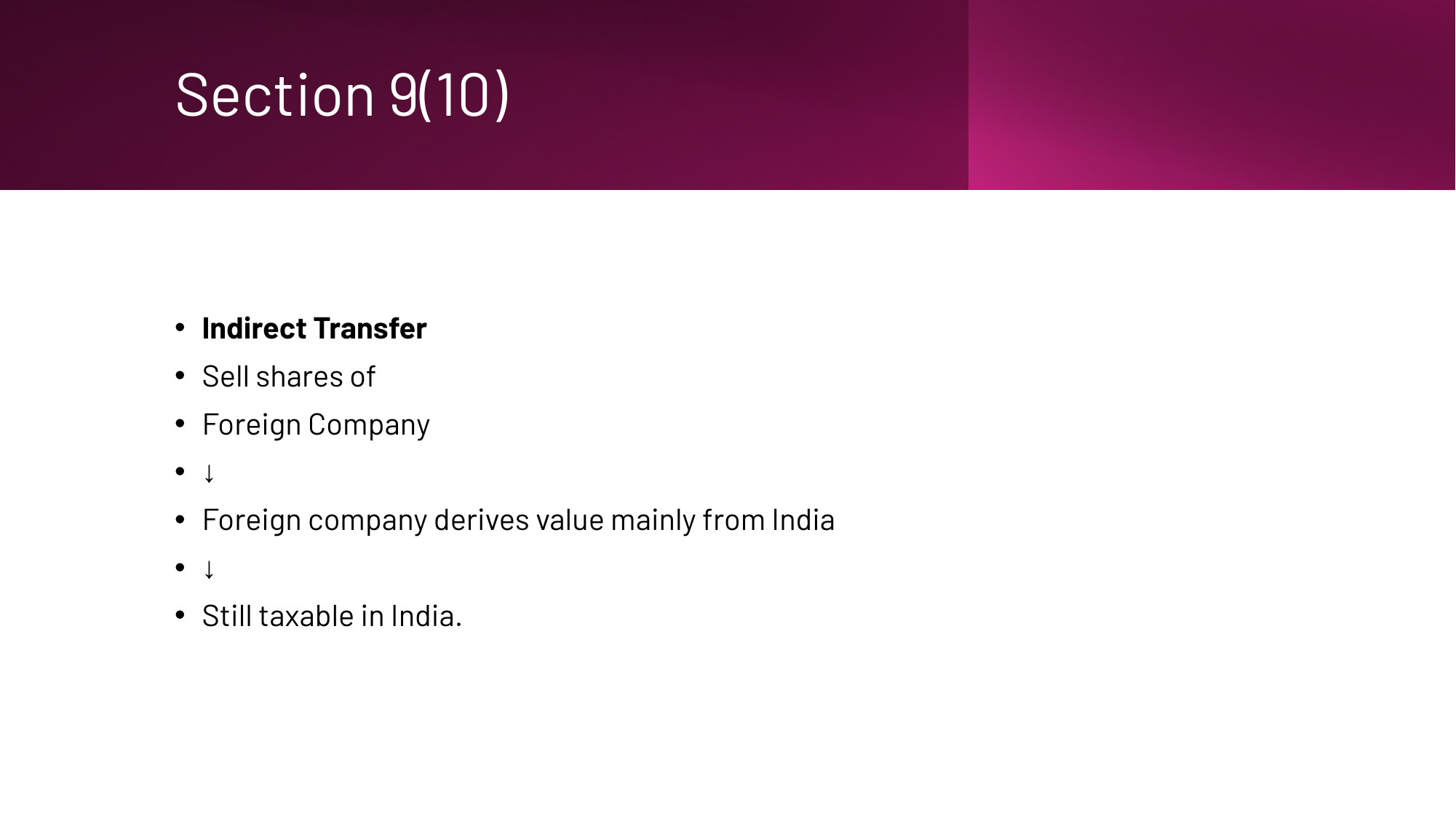

# Section 9(10)
Indirect Transfer
Sell shares of
Foreign Company
↓
Foreign company derives value mainly from India
↓
Still taxable in India.